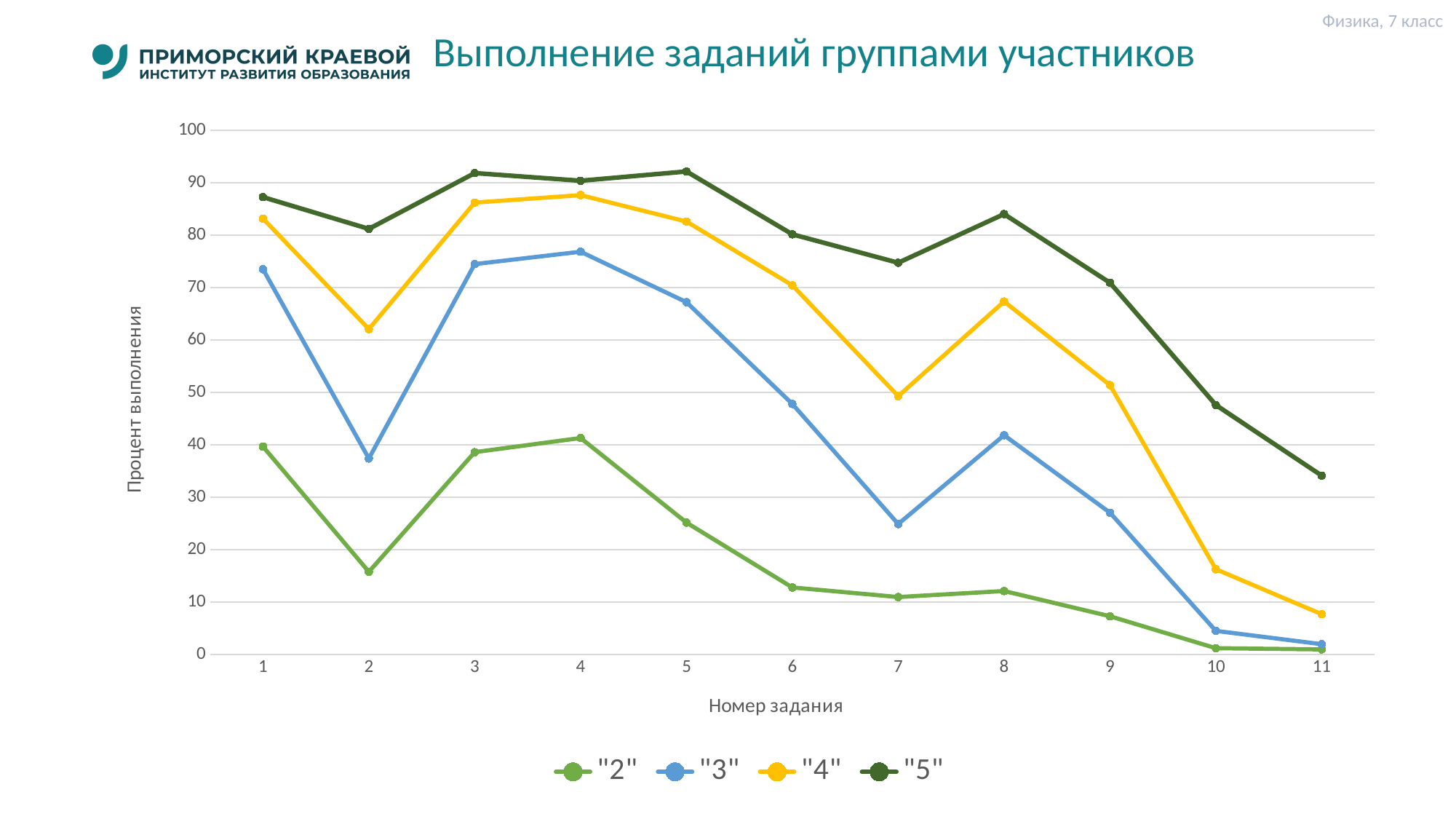

Физика, 7 класс
# Выполнение заданий группами участников

### Chart

| Category | "2" | "3" | "4" | "5" |
|---|---|---|---|---|
| 1 | 39.67 | 73.51 | 83.18 | 87.27 |
| 2 | 15.76 | 37.38 | 62.1 | 81.21 |
| 3 | 38.59 | 74.49 | 86.23 | 91.86 |
| 4 | 41.3 | 76.85 | 87.65 | 90.4 |
| 5 | 25.14 | 67.22 | 82.61 | 92.17 |
| 6 | 12.77 | 47.8 | 70.44 | 80.17 |
| 7 | 10.94 | 24.87 | 49.29 | 74.74 |
| 8 | 12.09 | 41.83 | 67.35 | 84.03 |
| 9 | 7.27 | 27.04 | 51.4 | 70.93 |
| 10 | 1.18 | 4.48 | 16.25 | 47.6 |
| 11 | 0.95 | 1.94 | 7.67 | 34.1 |